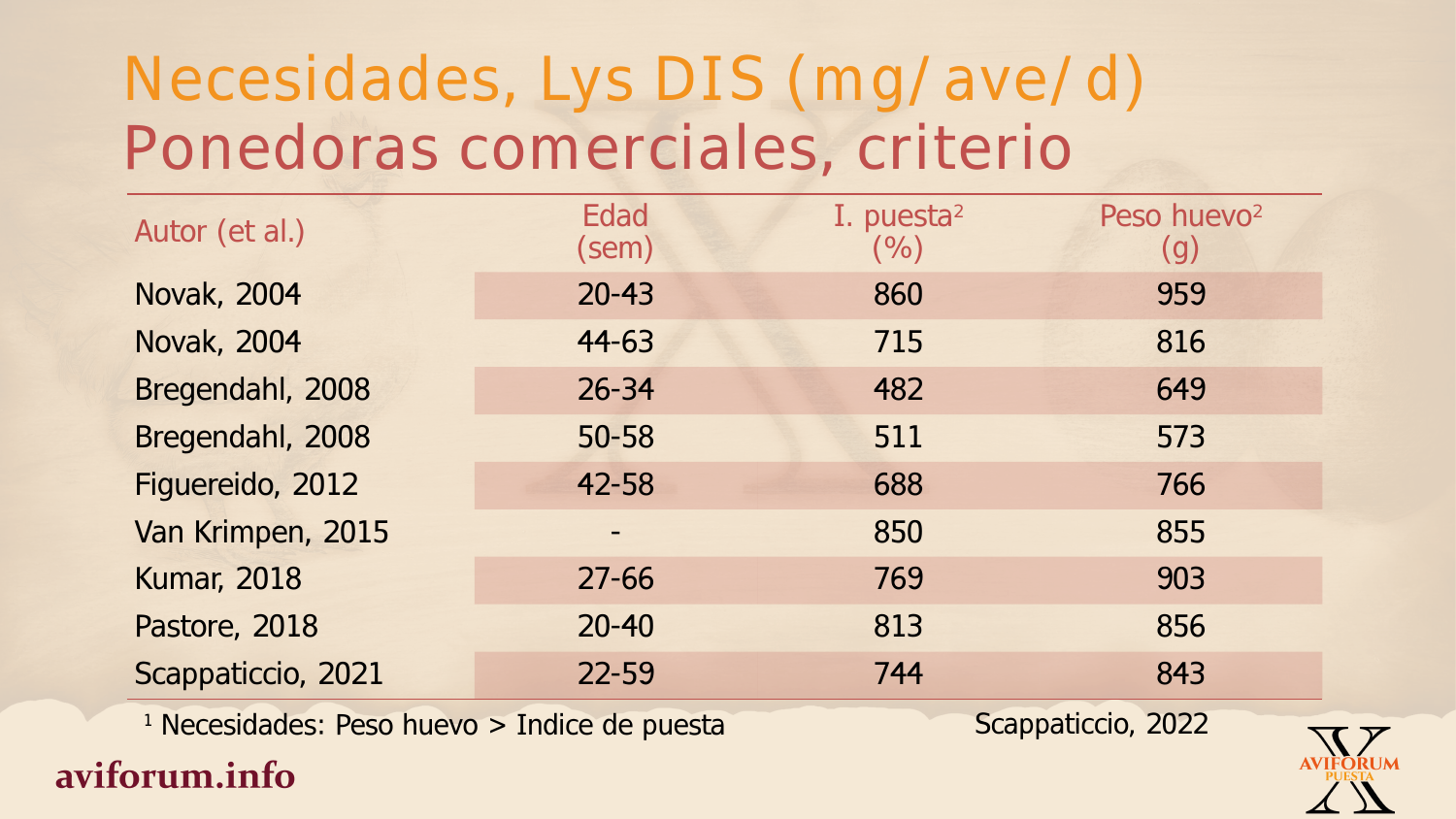

Necesidades, Lys DIS (mg/ave/d)
Ponedoras comerciales, criterio
| Autor (et al.) | Edad (sem) | I. puesta2 (%) | Peso huevo2 (g) |
| --- | --- | --- | --- |
| Novak, 2004 | 20-43 | 860 | 959 |
| Novak, 2004 | 44-63 | 715 | 816 |
| Bregendahl, 2008 | 26-34 | 482 | 649 |
| Bregendahl, 2008 | 50-58 | 511 | 573 |
| Figuereido, 2012 | 42-58 | 688 | 766 |
| Van Krimpen, 2015 | - | 850 | 855 |
| Kumar, 2018 | 27-66 | 769 | 903 |
| Pastore, 2018 | 20-40 | 813 | 856 |
| Scappaticcio, 2021 | 22-59 | 744 | 843 |
Scappaticcio, 2022
1 Necesidades: Peso huevo > Indice de puesta